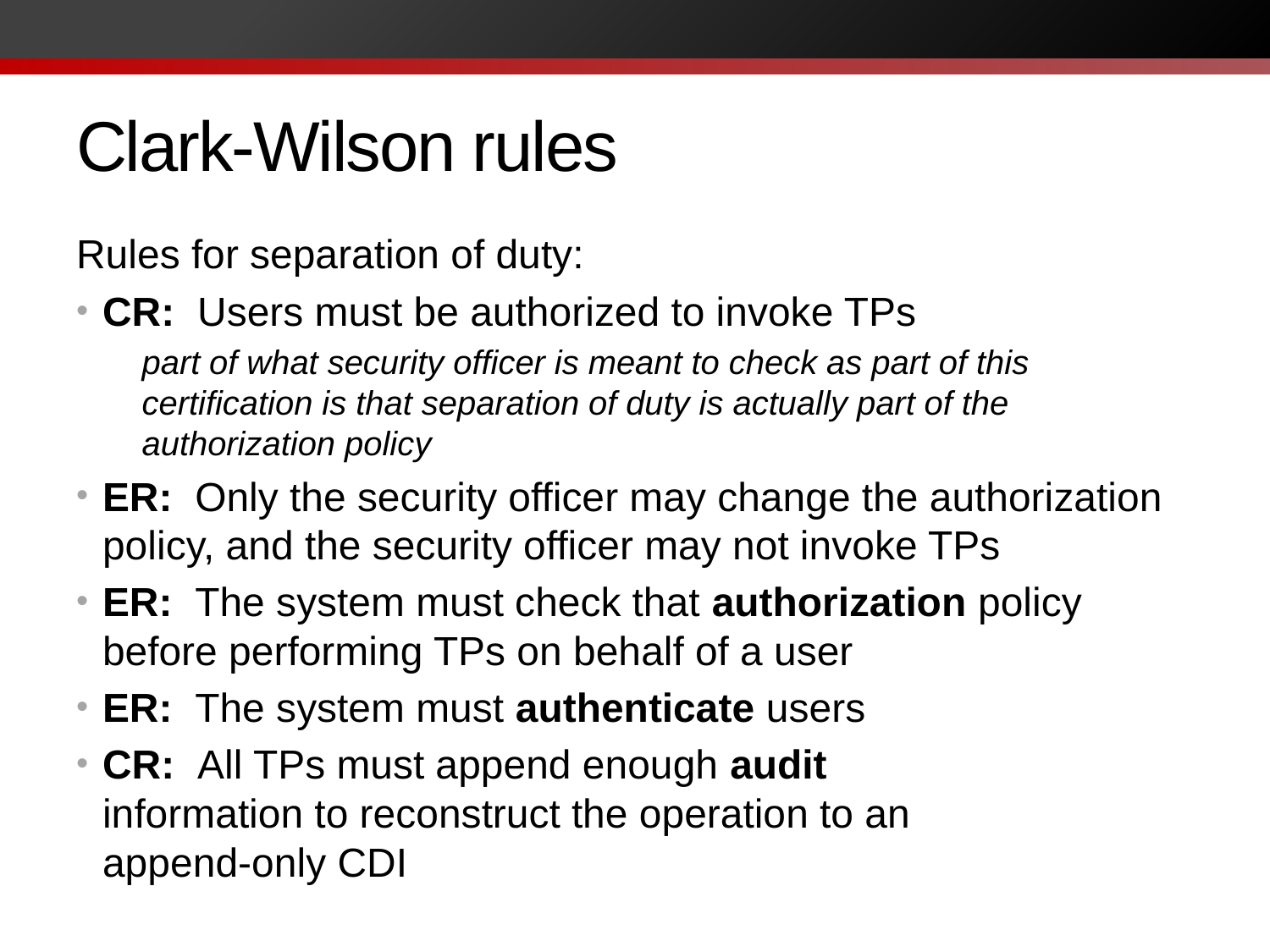

# Clark-Wilson rules
Rules for separation of duty:
CR:  Users must be authorized to invoke TPs
part of what security officer is meant to check as part of this certification is that separation of duty is actually part of the authorization policy
ER:  Only the security officer may change the authorization policy, and the security officer may not invoke TPs
ER:  The system must check that authorization policy before performing TPs on behalf of a user
ER:  The system must authenticate users
CR:  All TPs must append enough audit 		     information to reconstruct the operation to an 	        append-only CDI